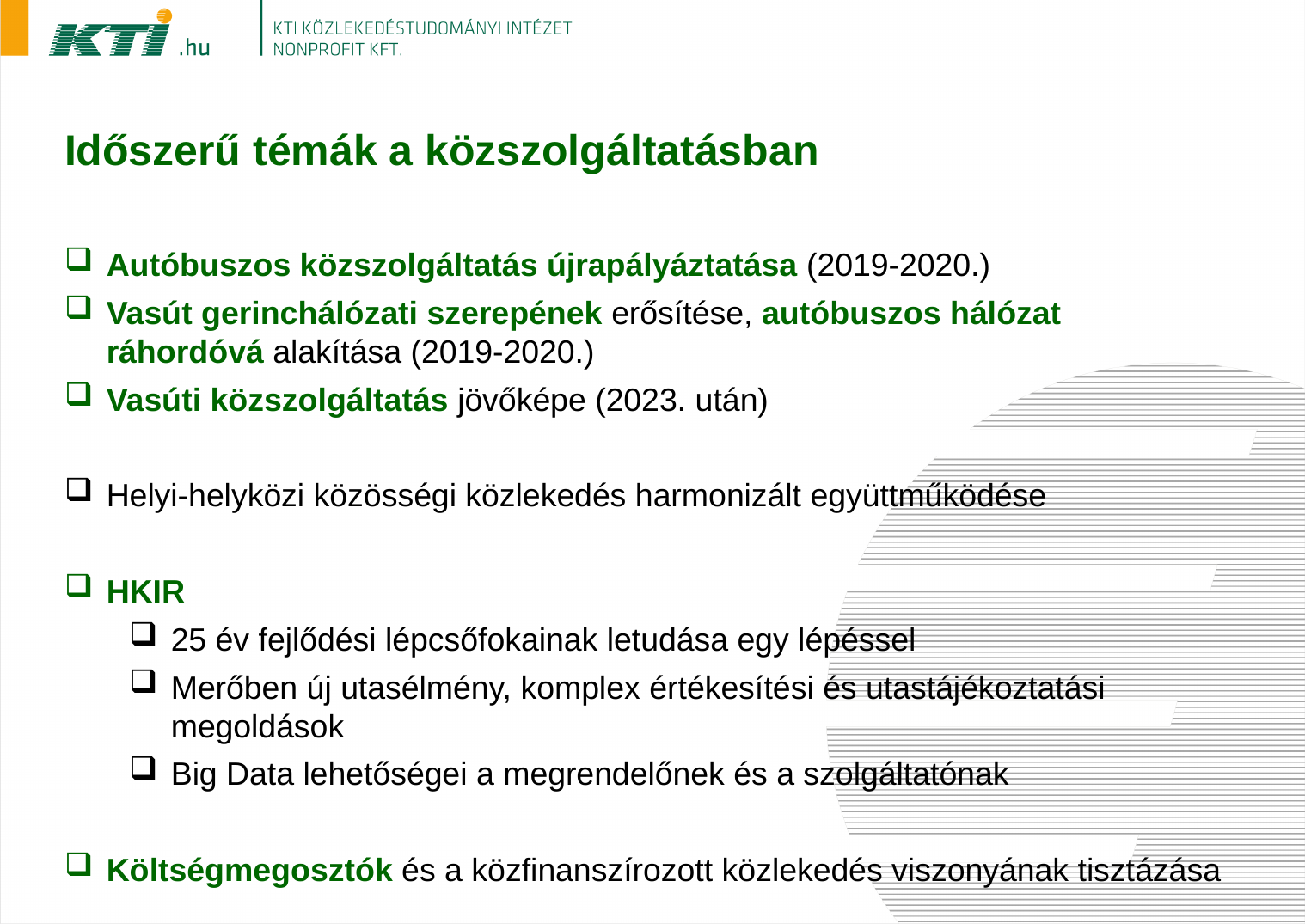

Időszerű témák a közszolgáltatásban
Autóbuszos közszolgáltatás újrapályáztatása (2019-2020.)
Vasút gerinchálózati szerepének erősítése, autóbuszos hálózat ráhordóvá alakítása (2019-2020.)
Vasúti közszolgáltatás jövőképe (2023. után)

Helyi-helyközi közösségi közlekedés harmonizált együttműködése

HKIR
25 év fejlődési lépcsőfokainak letudása egy lépéssel
Merőben új utasélmény, komplex értékesítési és utastájékoztatási megoldások
Big Data lehetőségei a megrendelőnek és a szolgáltatónak

Költségmegosztók és a közfinanszírozott közlekedés viszonyának tisztázása